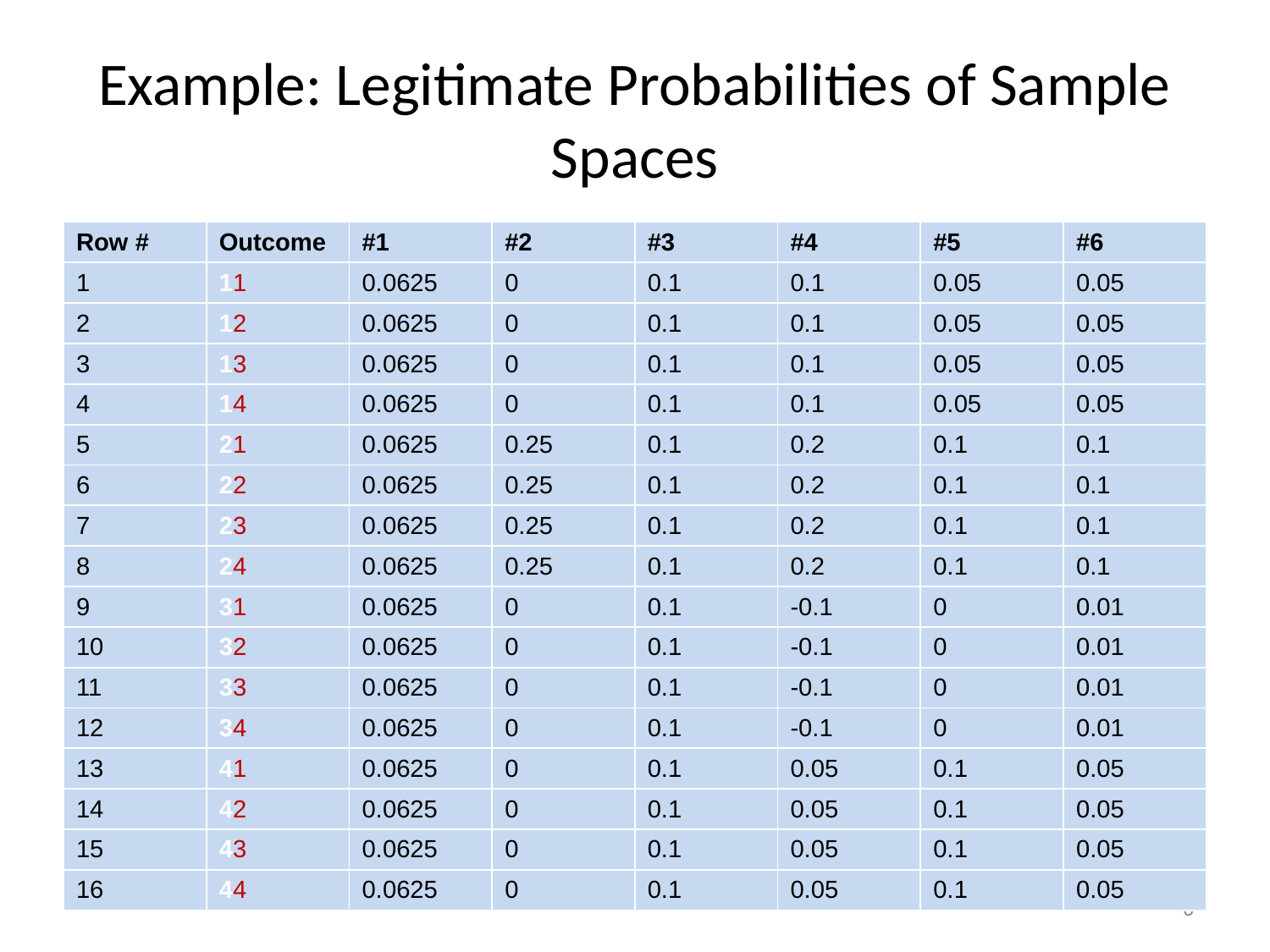

# Example: Legitimate Probabilities of Sample Spaces
| Row # | Outcome | #1 | #2 | #3 | #4 | #5 | #6 |
| --- | --- | --- | --- | --- | --- | --- | --- |
| 1 | 11 | 0.0625 | 0 | 0.1 | 0.1 | 0.05 | 0.05 |
| 2 | 12 | 0.0625 | 0 | 0.1 | 0.1 | 0.05 | 0.05 |
| 3 | 13 | 0.0625 | 0 | 0.1 | 0.1 | 0.05 | 0.05 |
| 4 | 14 | 0.0625 | 0 | 0.1 | 0.1 | 0.05 | 0.05 |
| 5 | 21 | 0.0625 | 0.25 | 0.1 | 0.2 | 0.1 | 0.1 |
| 6 | 22 | 0.0625 | 0.25 | 0.1 | 0.2 | 0.1 | 0.1 |
| 7 | 23 | 0.0625 | 0.25 | 0.1 | 0.2 | 0.1 | 0.1 |
| 8 | 24 | 0.0625 | 0.25 | 0.1 | 0.2 | 0.1 | 0.1 |
| 9 | 31 | 0.0625 | 0 | 0.1 | -0.1 | 0 | 0.01 |
| 10 | 32 | 0.0625 | 0 | 0.1 | -0.1 | 0 | 0.01 |
| 11 | 33 | 0.0625 | 0 | 0.1 | -0.1 | 0 | 0.01 |
| 12 | 34 | 0.0625 | 0 | 0.1 | -0.1 | 0 | 0.01 |
| 13 | 41 | 0.0625 | 0 | 0.1 | 0.05 | 0.1 | 0.05 |
| 14 | 42 | 0.0625 | 0 | 0.1 | 0.05 | 0.1 | 0.05 |
| 15 | 43 | 0.0625 | 0 | 0.1 | 0.05 | 0.1 | 0.05 |
| 16 | 44 | 0.0625 | 0 | 0.1 | 0.05 | 0.1 | 0.05 |
6